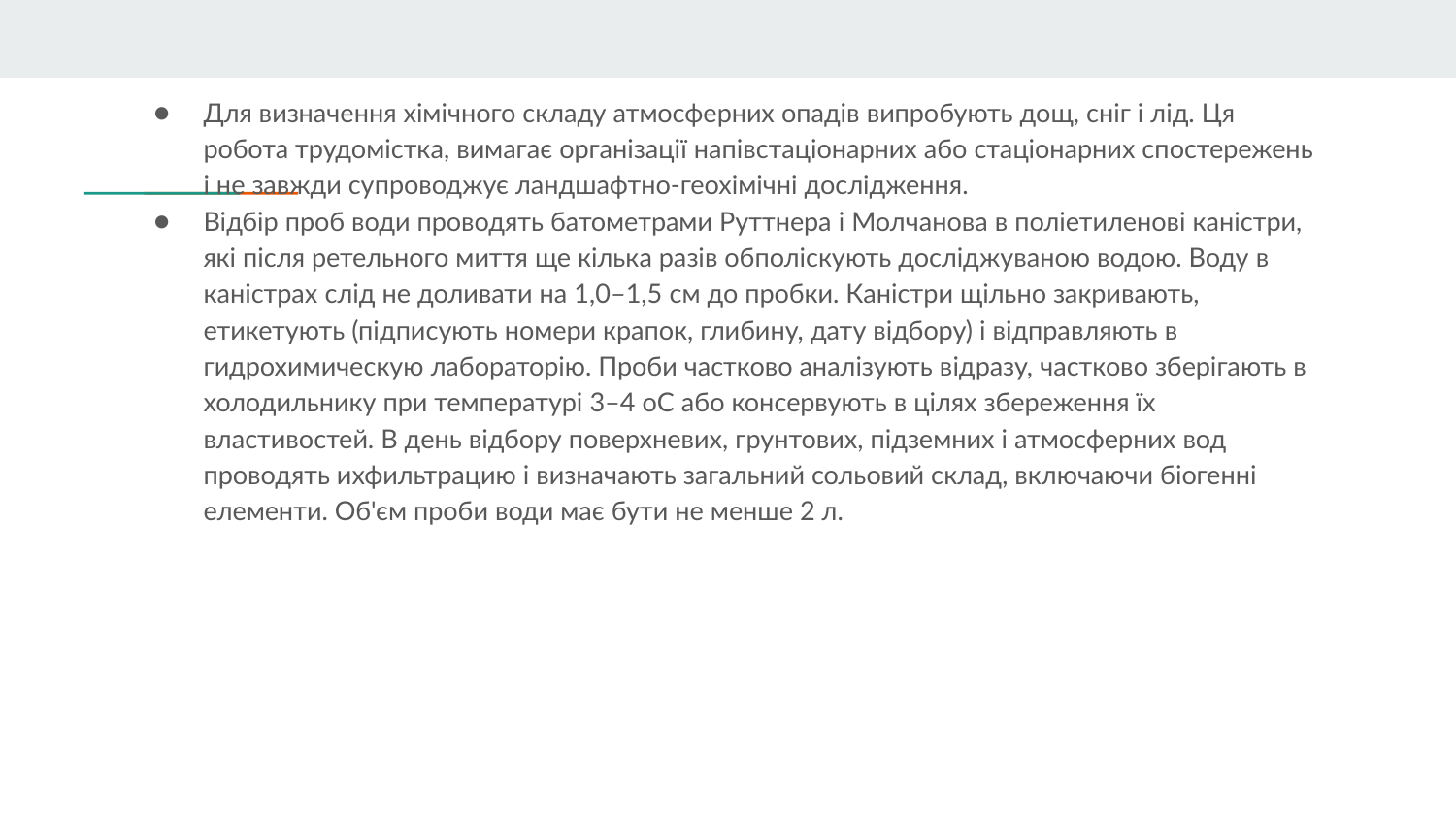

Для визначення хімічного складу атмосферних опадів випробують дощ, сніг і лід. Ця робота трудомістка, вимагає організації напівстаціонарних або стаціонарних спостережень і не завжди супроводжує ландшафтно-геохімічні дослідження.
Відбір проб води проводять батометрами Руттнера і Молчанова в поліетиленові каністри, які після ретельного миття ще кілька разів обполіскують досліджуваною водою. Воду в каністрах слід не доливати на 1,0–1,5 см до пробки. Каністри щільно закривають, етикетують (підписують номери крапок, глибину, дату відбору) і відправляють в гидрохимическую лабораторію. Проби частково аналізують відразу, частково зберігають в холодильнику при температурі 3–4 оС або консервують в цілях збереження їх властивостей. В день відбору поверхневих, грунтових, підземних і атмосферних вод проводять ихфильтрацию і визначають загальний сольовий склад, включаючи біогенні елементи. Об'єм проби води має бути не менше 2 л.